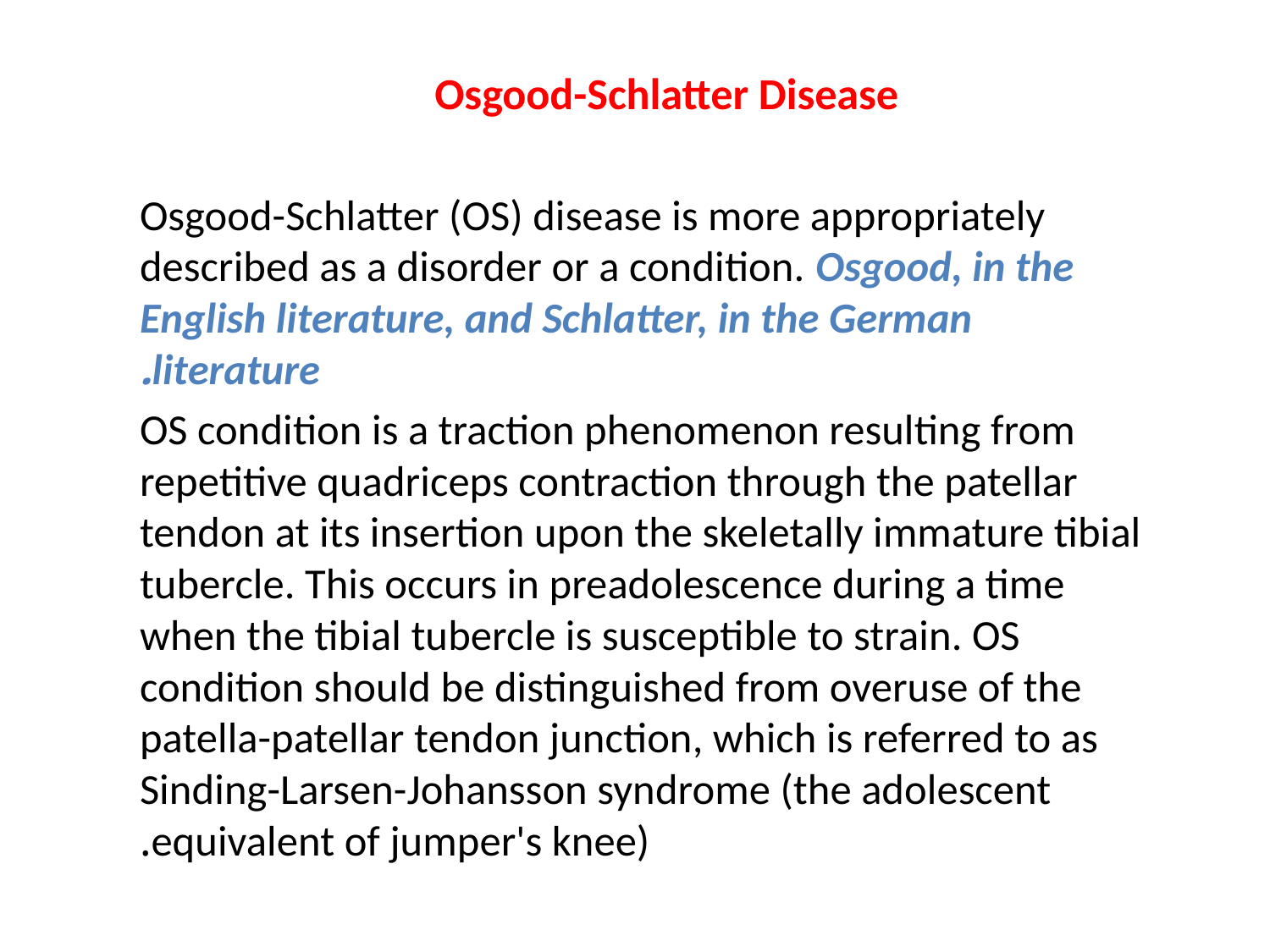

#
Osgood-Schlatter Disease

Osgood-Schlatter (OS) disease is more appropriately described as a disorder or a condition. Osgood, in the English literature, and Schlatter, in the German literature.
OS condition is a traction phenomenon resulting from repetitive quadriceps contraction through the patellar tendon at its insertion upon the skeletally immature tibial tubercle. This occurs in preadolescence during a time when the tibial tubercle is susceptible to strain. OS condition should be distinguished from overuse of the patella-patellar tendon junction, which is referred to as Sinding-Larsen-Johansson syndrome (the adolescent equivalent of jumper's knee).